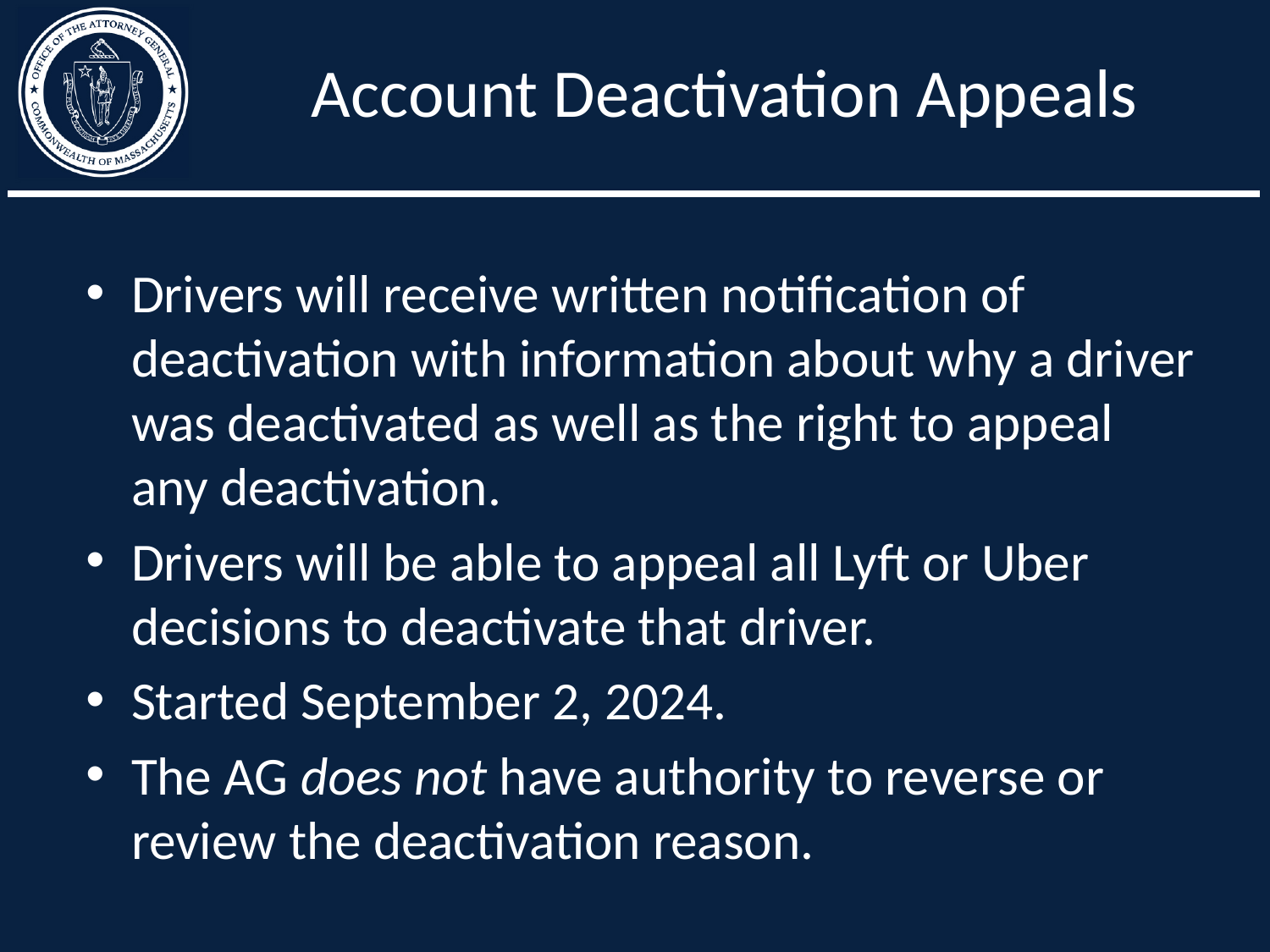

# Account Deactivation Appeals
Drivers will receive written notification of deactivation with information about why a driver was deactivated as well as the right to appeal any deactivation.
Drivers will be able to appeal all Lyft or Uber decisions to deactivate that driver.
Started September 2, 2024.
The AG does not have authority to reverse or review the deactivation reason.